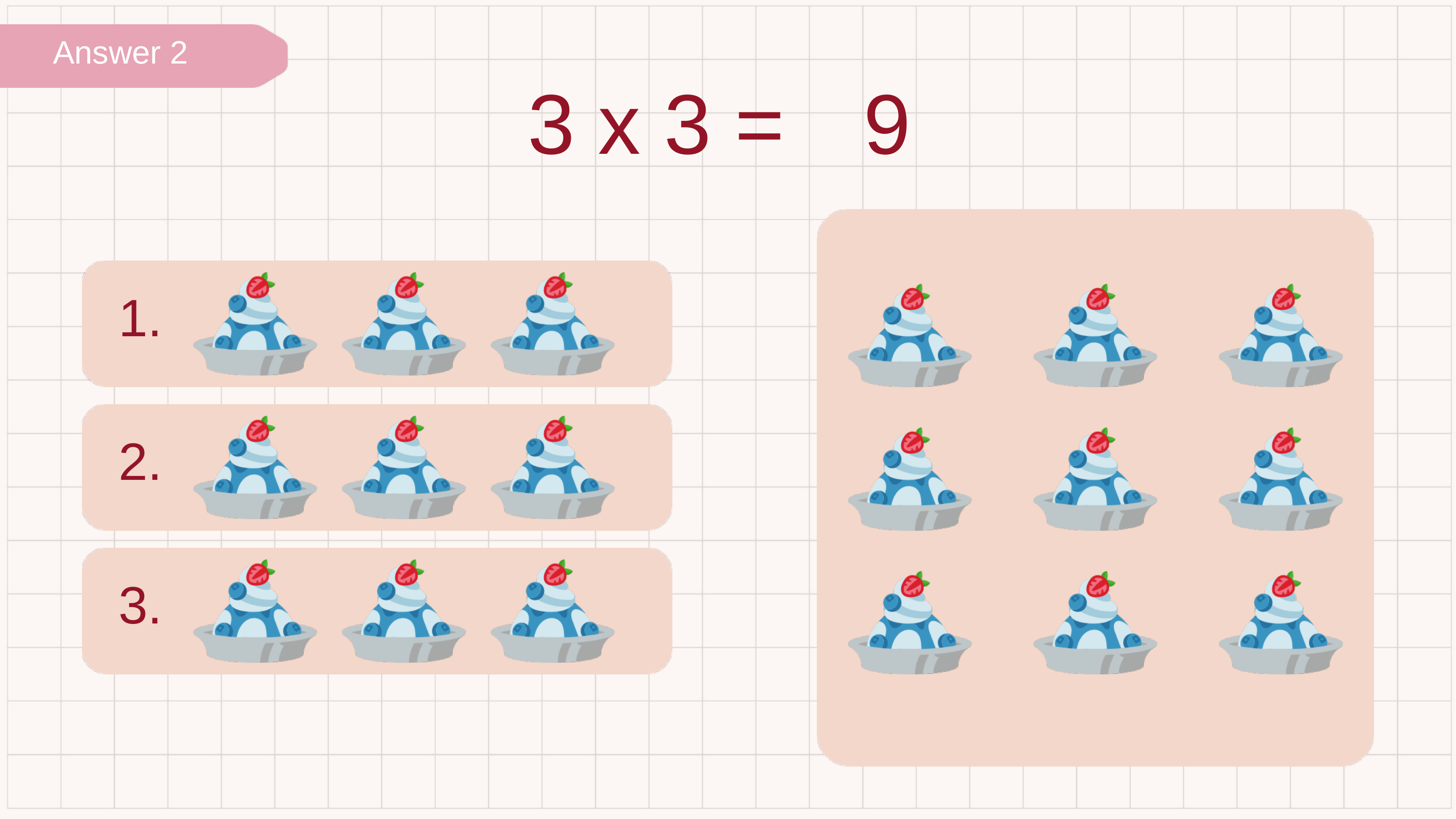

Answer 2
3 x 3 =
9

1.

2.

3.